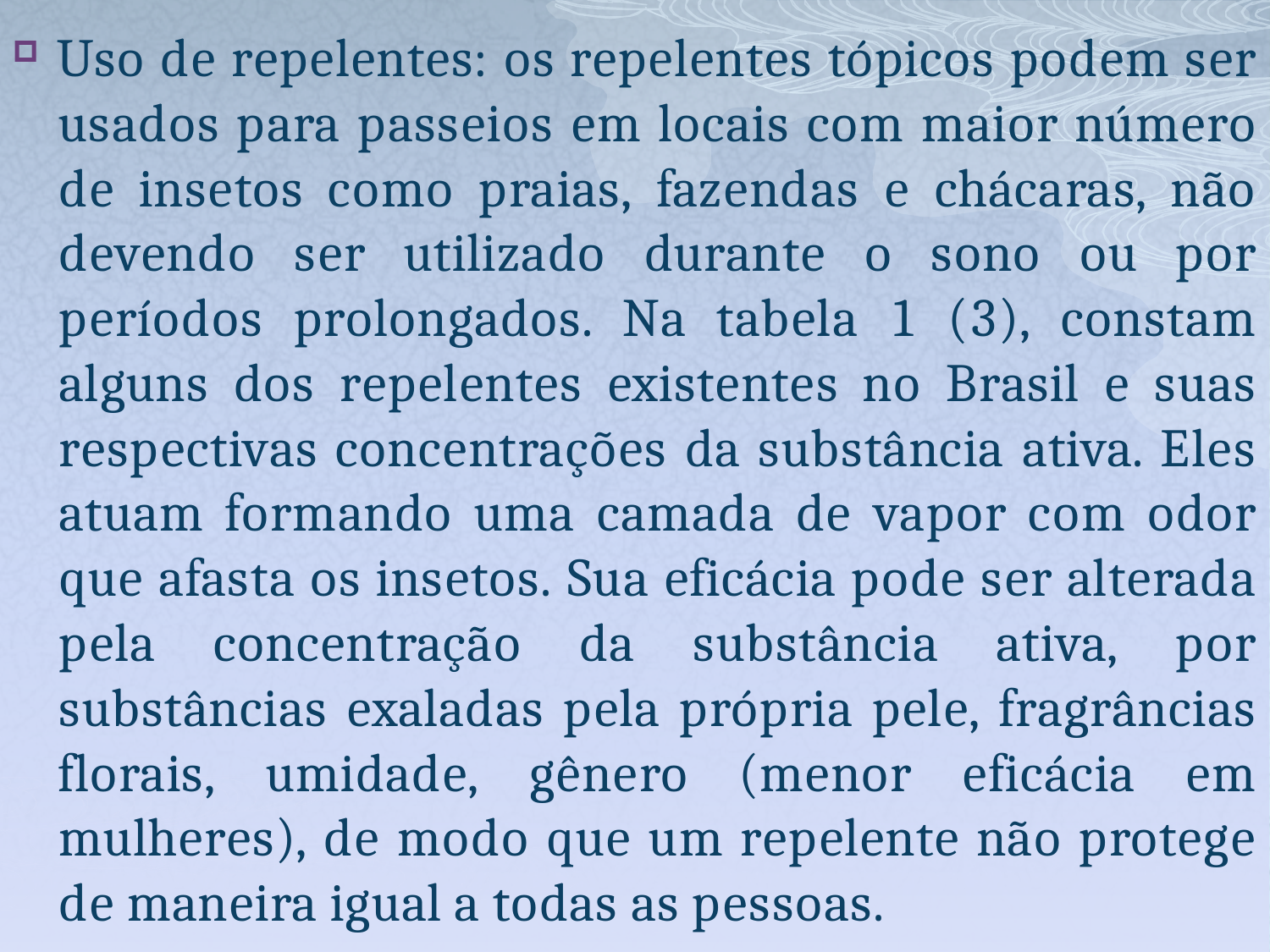

Uso de repelentes: os repelentes tópicos podem ser usados para passeios em locais com maior número de insetos como praias, fazendas e chácaras, não devendo ser utilizado durante o sono ou por períodos prolongados. Na tabela 1 (3), constam alguns dos repelentes existentes no Brasil e suas respectivas concentrações da substância ativa. Eles atuam formando uma camada de vapor com odor que afasta os insetos. Sua eficácia pode ser alterada pela concentração da substância ativa, por substâncias exaladas pela própria pele, fragrâncias florais, umidade, gênero (menor eficácia em mulheres), de modo que um repelente não protege de maneira igual a todas as pessoas.